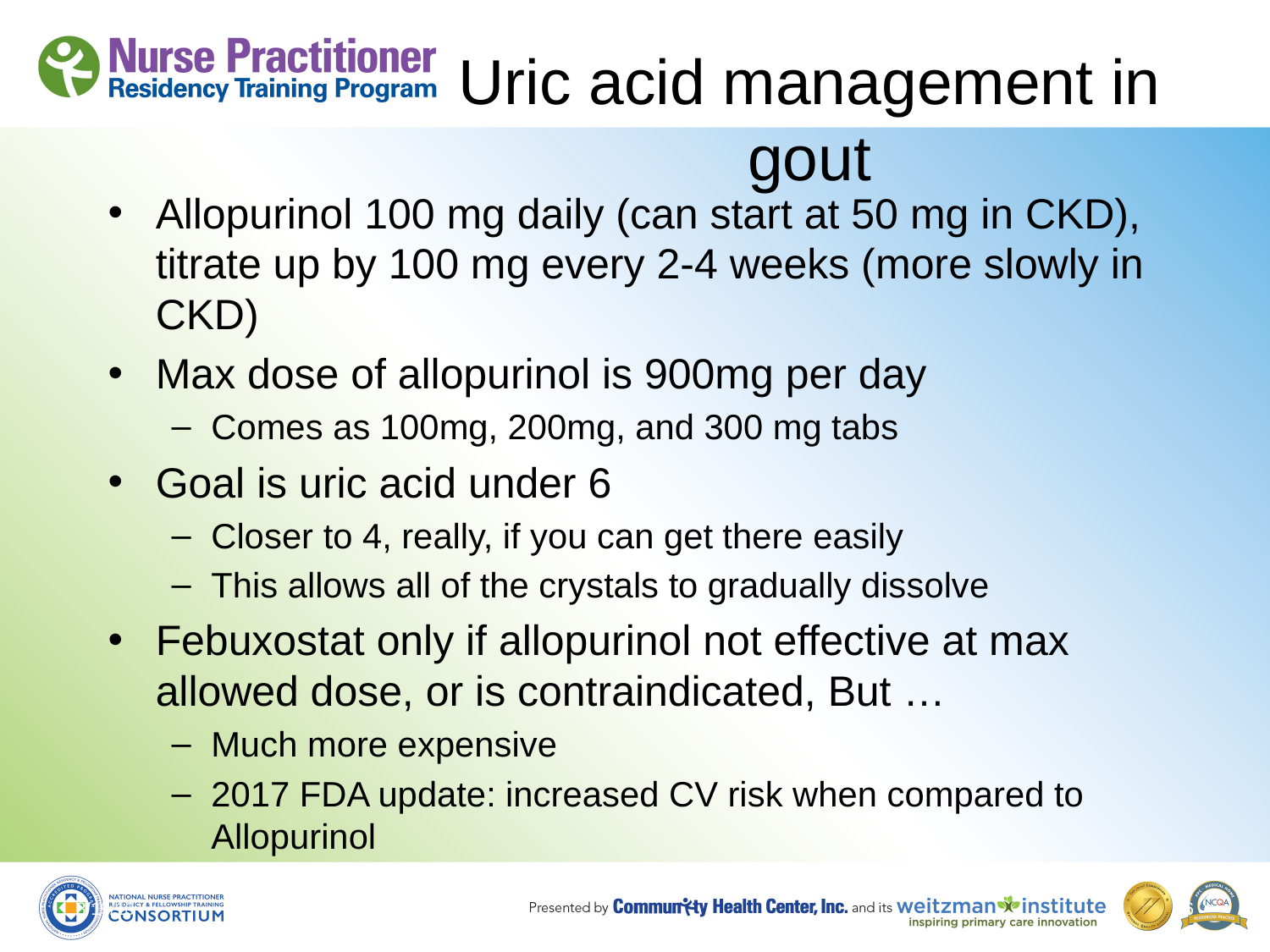

# Uric acid management in gout
Allopurinol 100 mg daily (can start at 50 mg in CKD), titrate up by 100 mg every 2-4 weeks (more slowly in CKD)
Max dose of allopurinol is 900mg per day
Comes as 100mg, 200mg, and 300 mg tabs
Goal is uric acid under 6
Closer to 4, really, if you can get there easily
This allows all of the crystals to gradually dissolve
Febuxostat only if allopurinol not effective at max allowed dose, or is contraindicated, But …
Much more expensive
2017 FDA update: increased CV risk when compared to Allopurinol
8/19/10
36